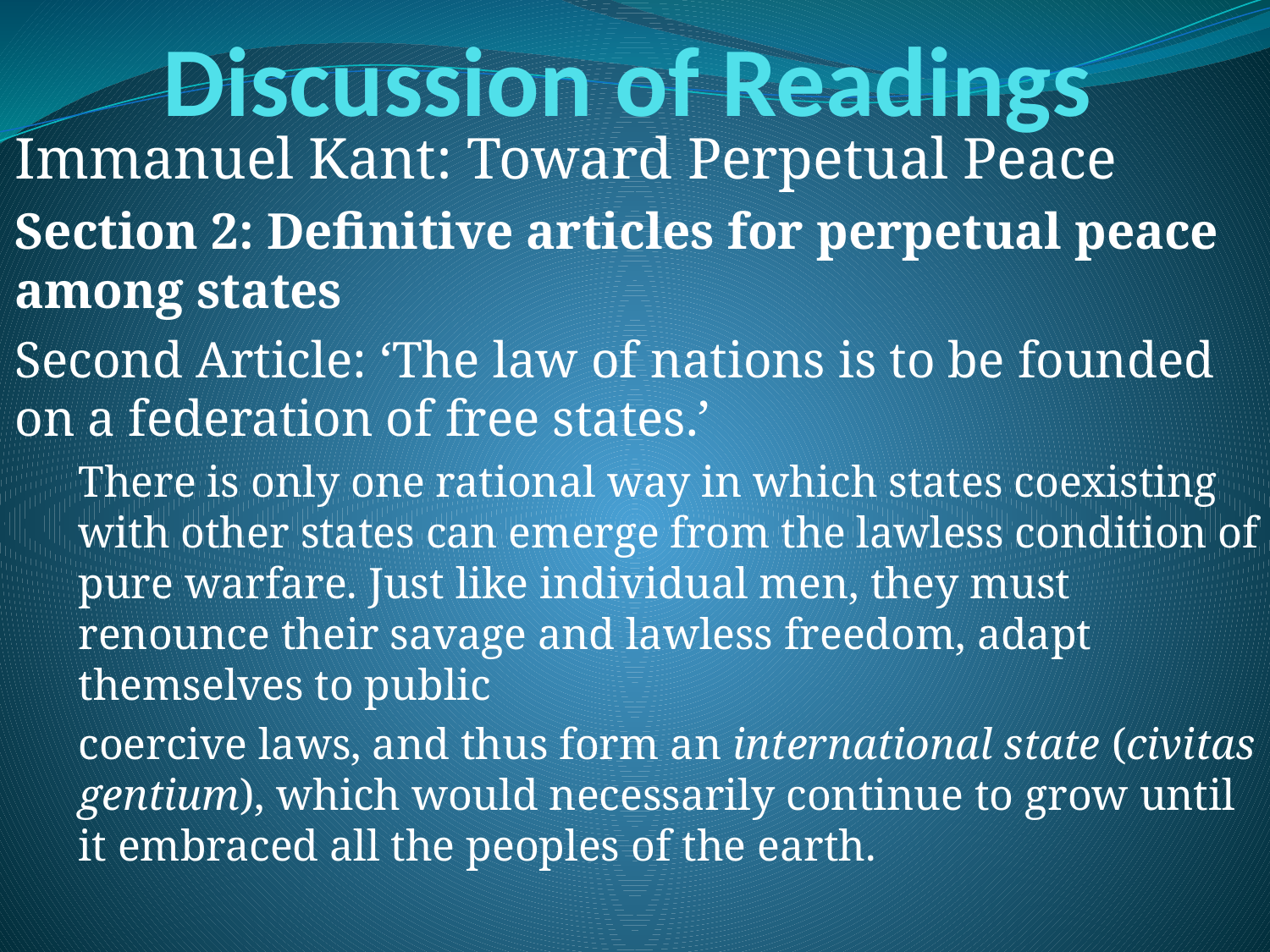

# Discussion of Readings
Immanuel Kant: Toward Perpetual Peace
Section 2: Definitive articles for perpetual peace among states
Second Article: ‘The law of nations is to be founded on a federation of free states.’
There is only one rational way in which states coexisting with other states can emerge from the lawless condition of pure warfare. Just like individual men, they must renounce their savage and lawless freedom, adapt themselves to public
coercive laws, and thus form an international state (civitas gentium), which would necessarily continue to grow until it embraced all the peoples of the earth.